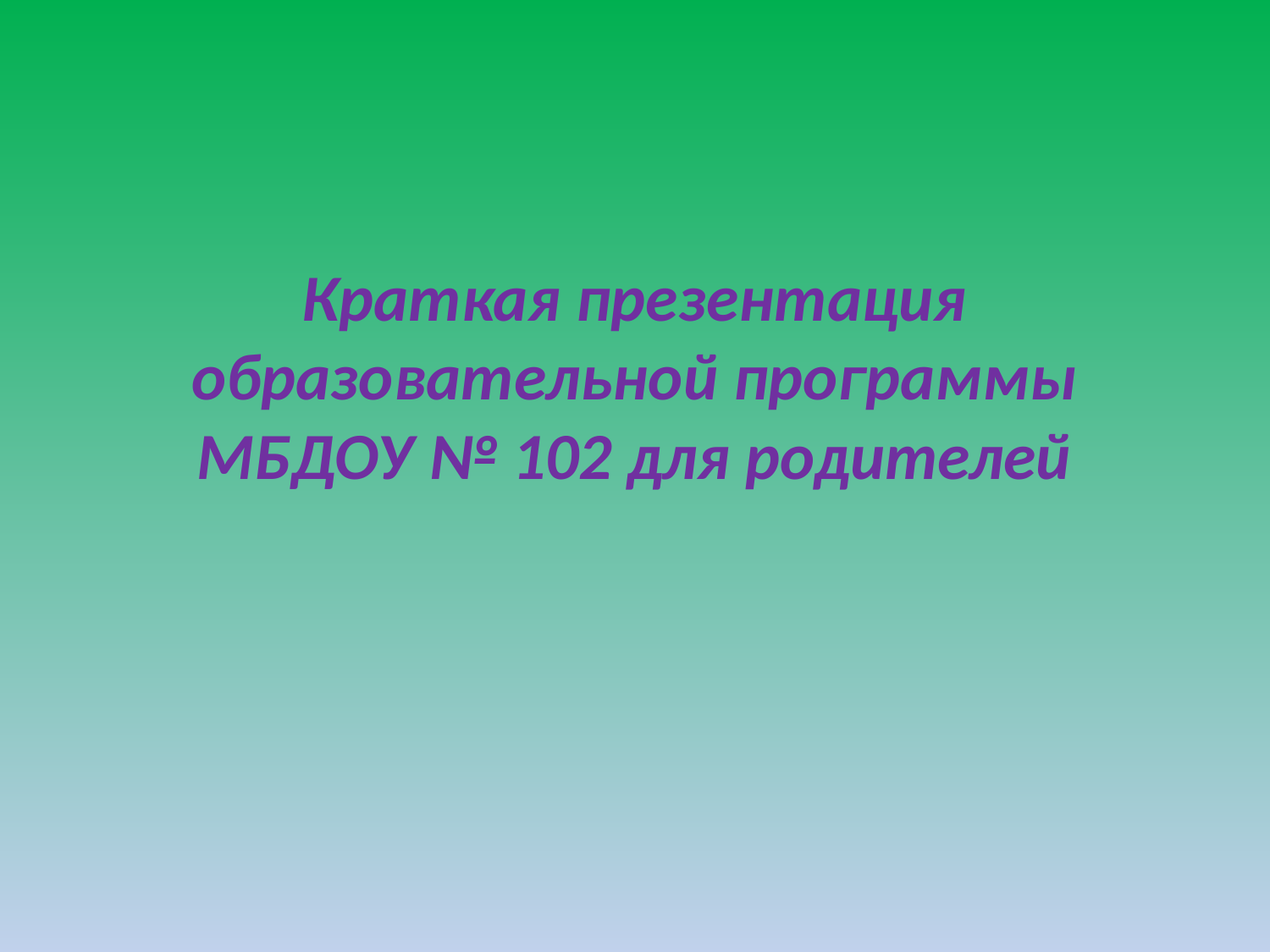

# Краткая презентация образовательной программы МБДОУ № 102 для родителей